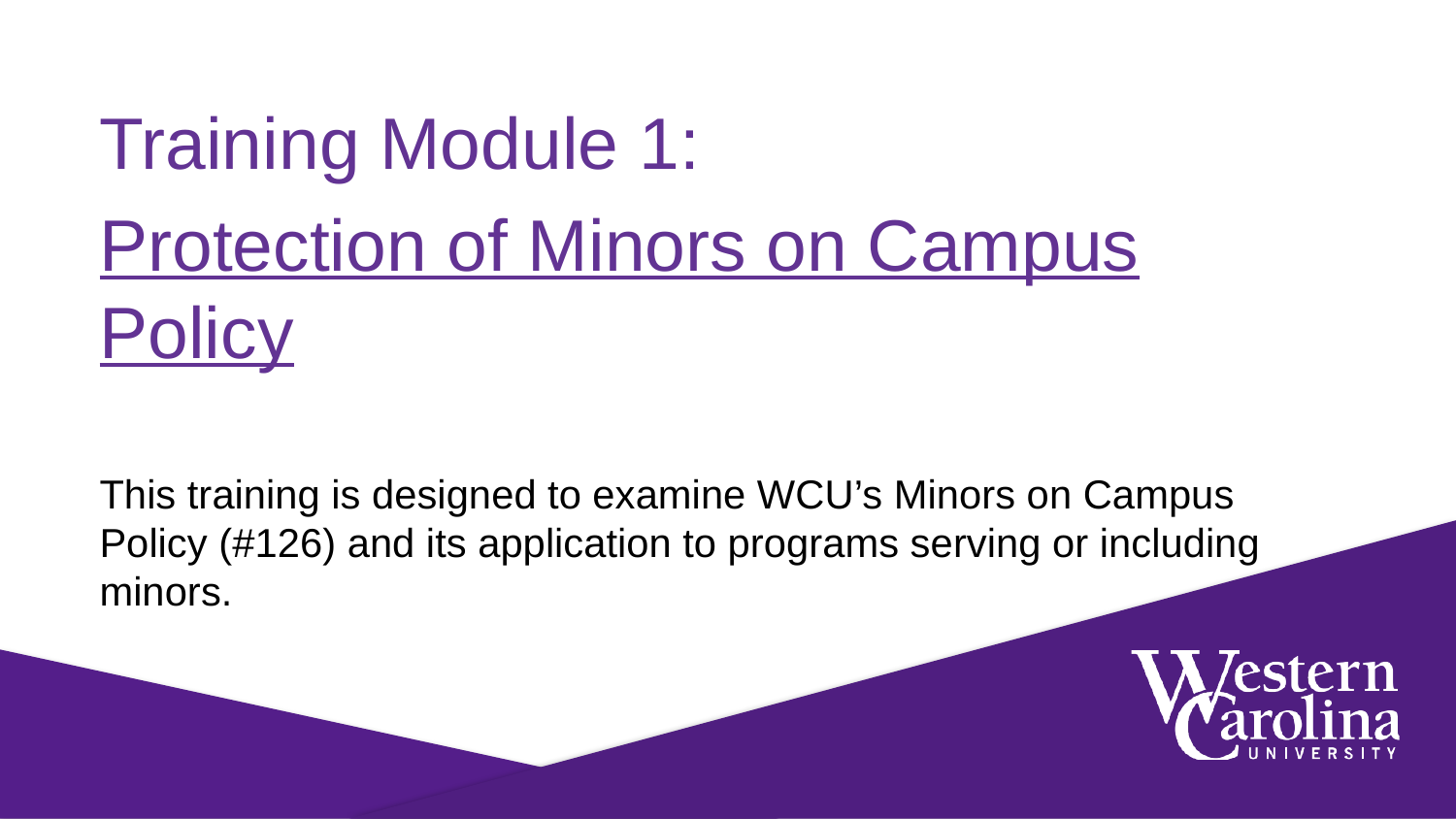

Training Module 1:
Protection of Minors on Campus Policy

This training is designed to examine WCU’s Minors on Campus Policy (#126) and its application to programs serving or including minors.